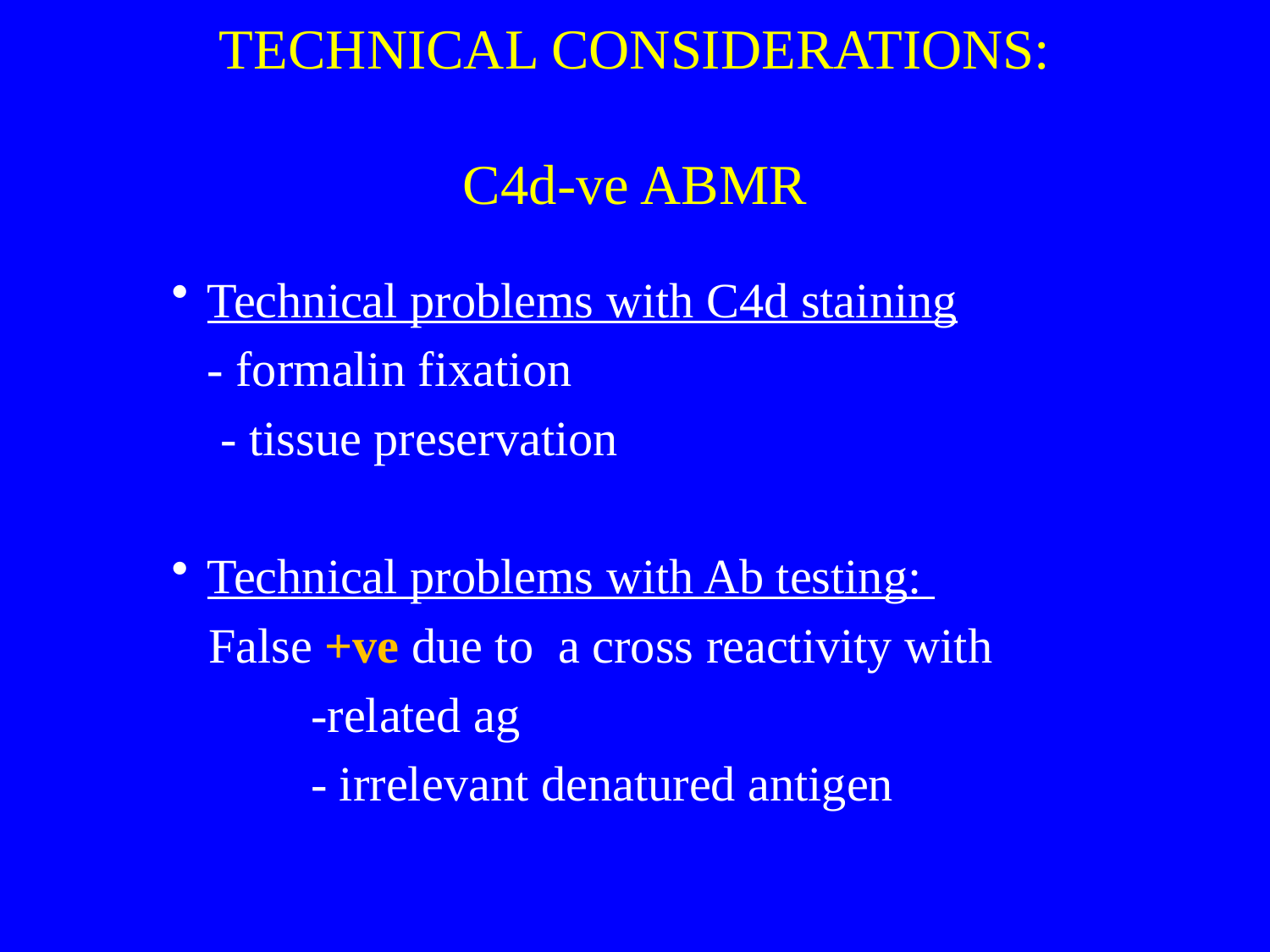

# TECHNICAL CONSIDERATIONS: C4d-ve ABMR
Technical problems with C4d staining
	- formalin fixation
    - tissue preservation

Technical problems with Ab testing:
   False +ve due to  a cross reactivity with
  	 -related ag
   	 - irrelevant denatured antigen